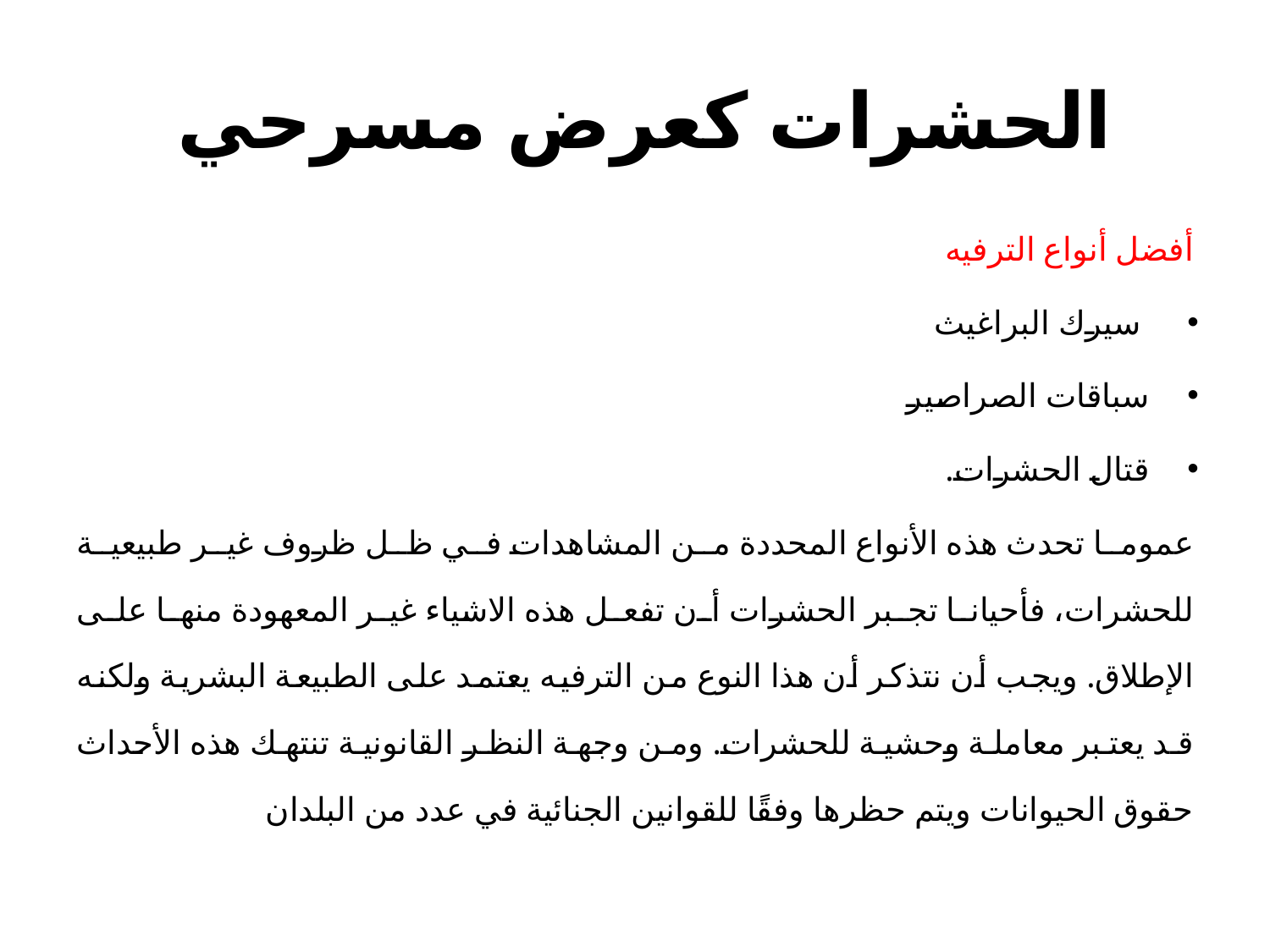

# الحشرات كعرض مسرحي
أفضل أنواع الترفيه
 سيرك البراغيث
سباقات الصراصير
قتال الحشرات.
عموما تحدث هذه الأنواع المحددة من المشاهدات في ظل ظروف غير طبيعية للحشرات، فأحيانا تجبر الحشرات أن تفعل هذه الاشياء غير المعهودة منها على الإطلاق. ويجب أن نتذكر أن هذا النوع من الترفيه يعتمد على الطبيعة البشرية ولكنه قد يعتبر معاملة وحشية للحشرات. ومن وجهة النظر القانونية تنتهك هذه الأحداث حقوق الحيوانات ويتم حظرها وفقًا للقوانين الجنائية في عدد من البلدان